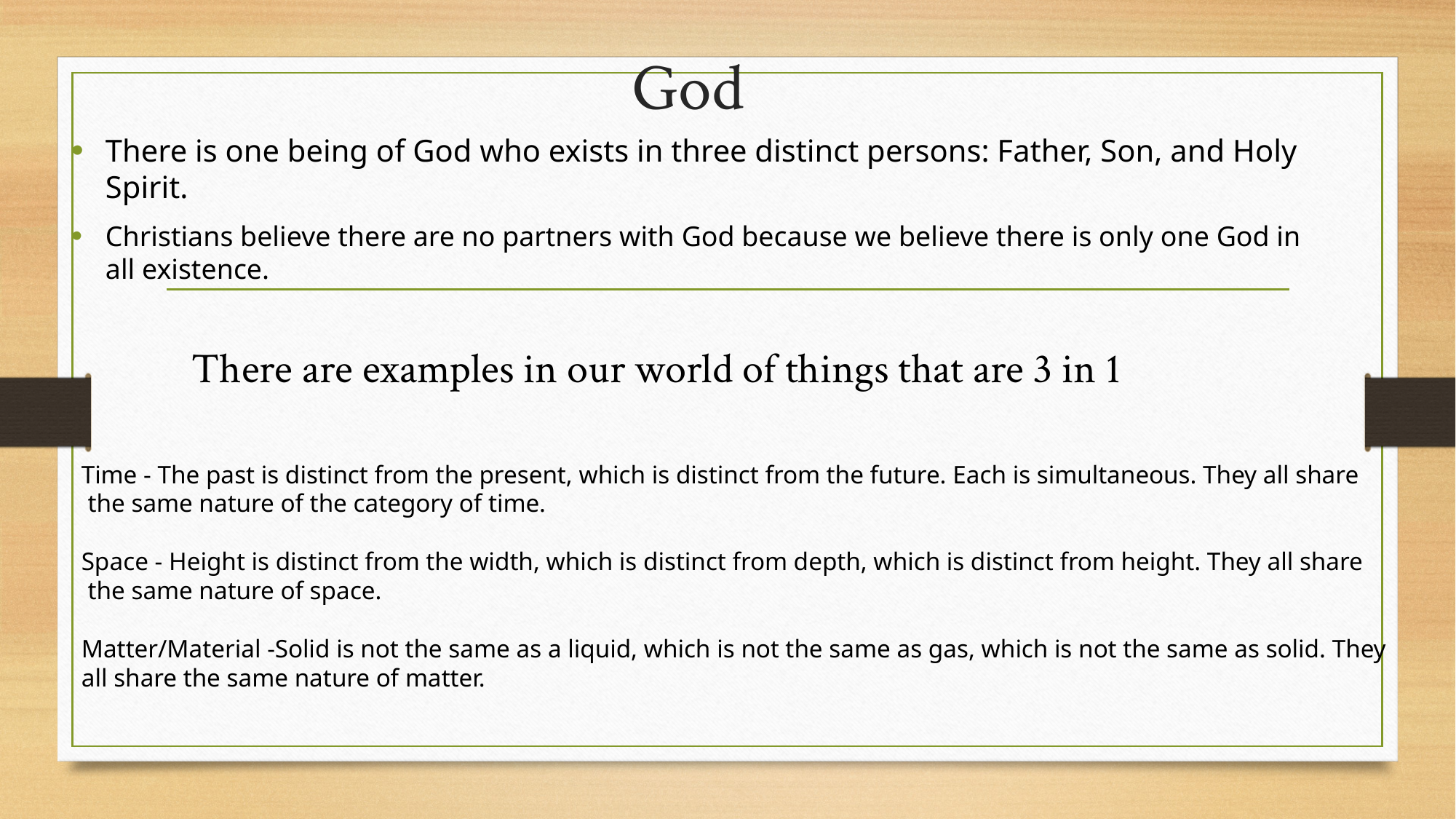

# God
There is one being of God who exists in three distinct persons: Father, Son, and Holy Spirit.
Christians believe there are no partners with God because we believe there is only one God in all existence.
There are examples in our world of things that are 3 in 1
Time - The past is distinct from the present, which is distinct from the future. Each is simultaneous. They all share
 the same nature of the category of time.
Space - Height is distinct from the width, which is distinct from depth, which is distinct from height. They all share
 the same nature of space.
Matter/Material -Solid is not the same as a liquid, which is not the same as gas, which is not the same as solid. They
all share the same nature of matter.